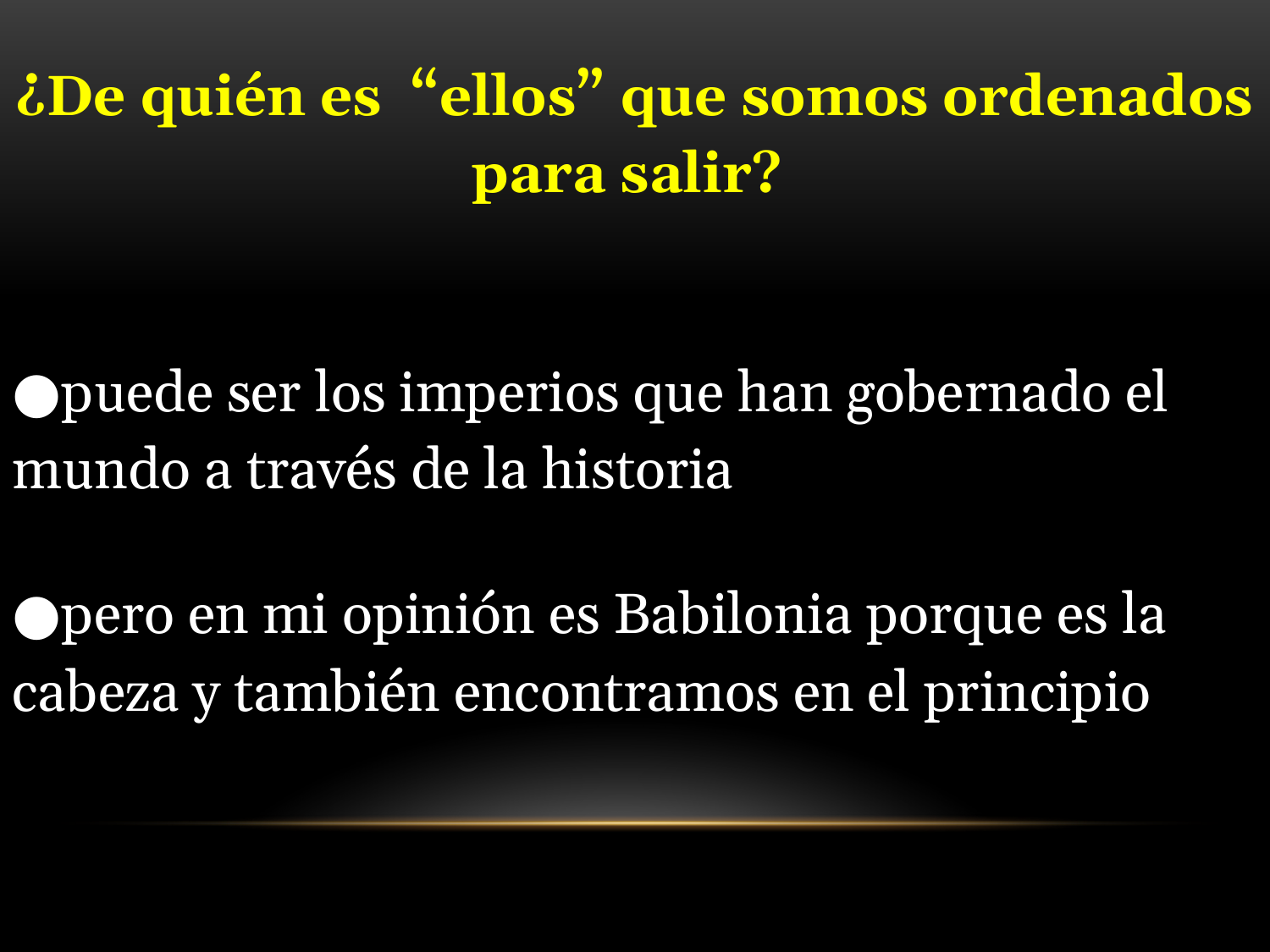

¿De quién es  “ellos” que somos ordenados para salir?
●puede ser los imperios que han gobernado el mundo a través de la historia
●pero en mi opinión es Babilonia porque es la cabeza y también encontramos en el principio